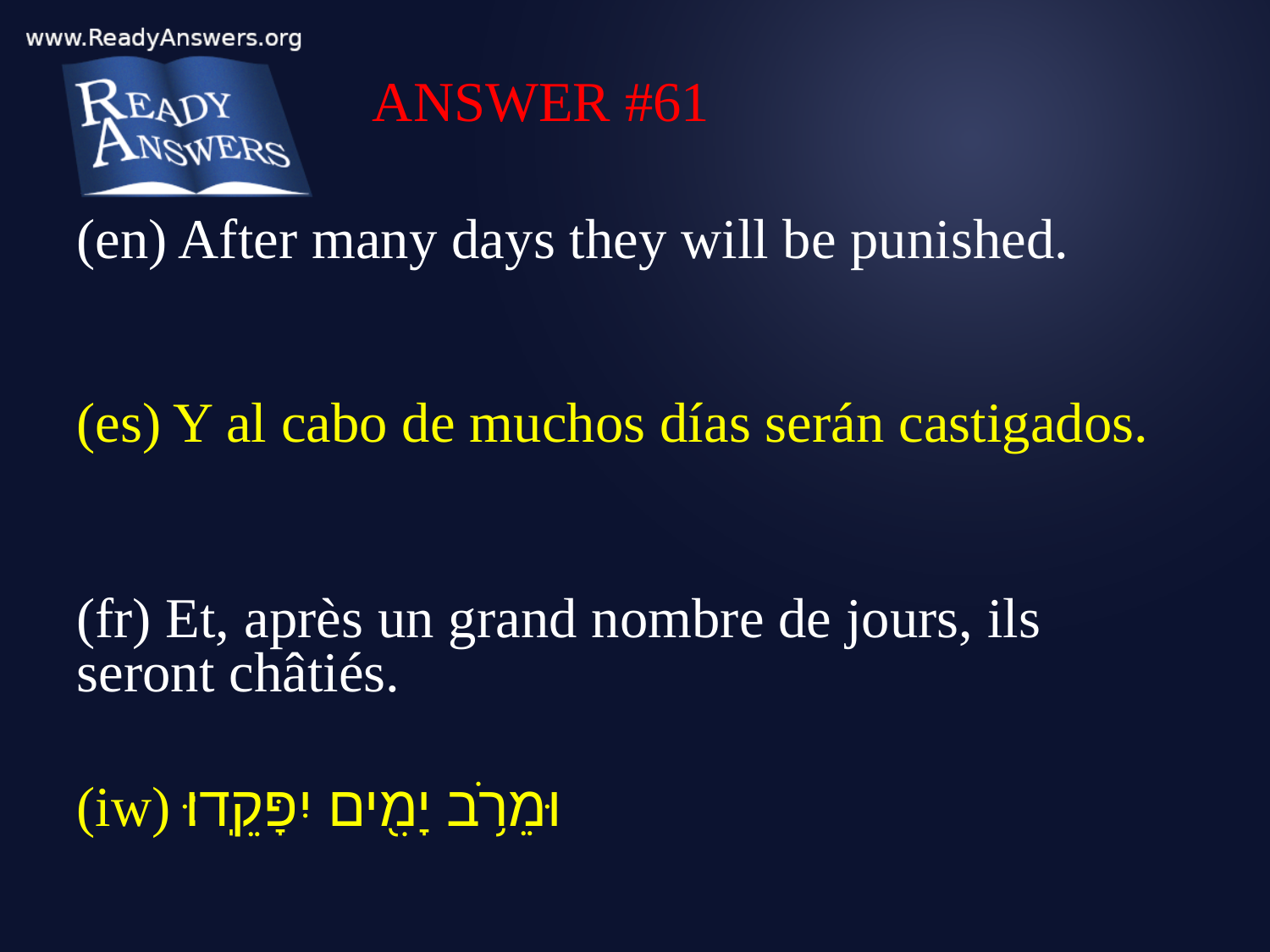

ANSWER #61
(en) After many days they will be punished.
(es) Y al cabo de muchos días serán castigados.
(fr) Et, après un grand nombre de jours, ils seront châtiés.
(iw) וּמֵרֹ֥ב יָמִ֖ים יִפָּקֵֽדוּ׃